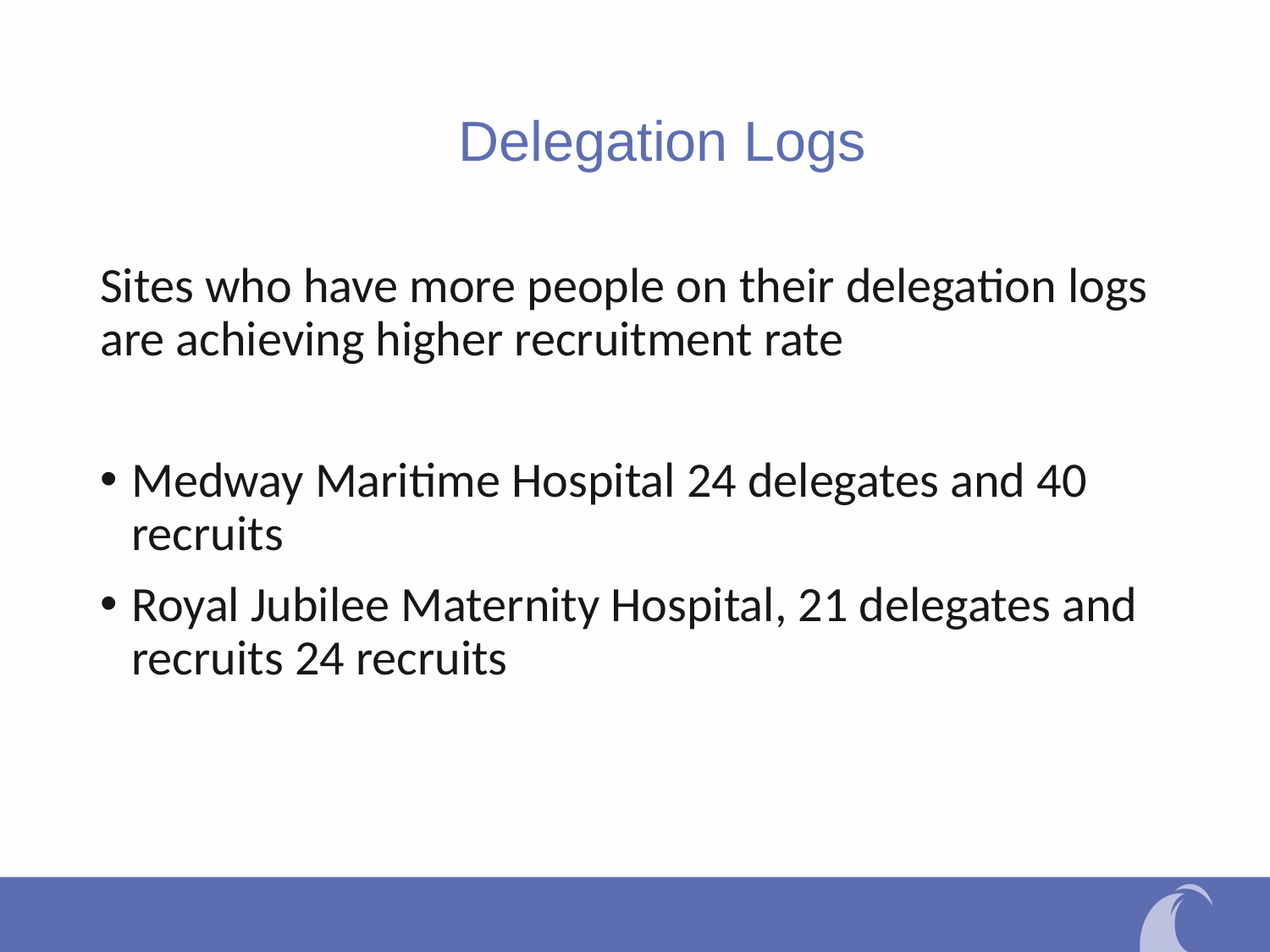

# Delegation Logs
Sites who have more people on their delegation logs are achieving higher recruitment rate

Medway Maritime Hospital 24 delegates and 40 recruits
Royal Jubilee Maternity Hospital, 21 delegates and recruits 24 recruits